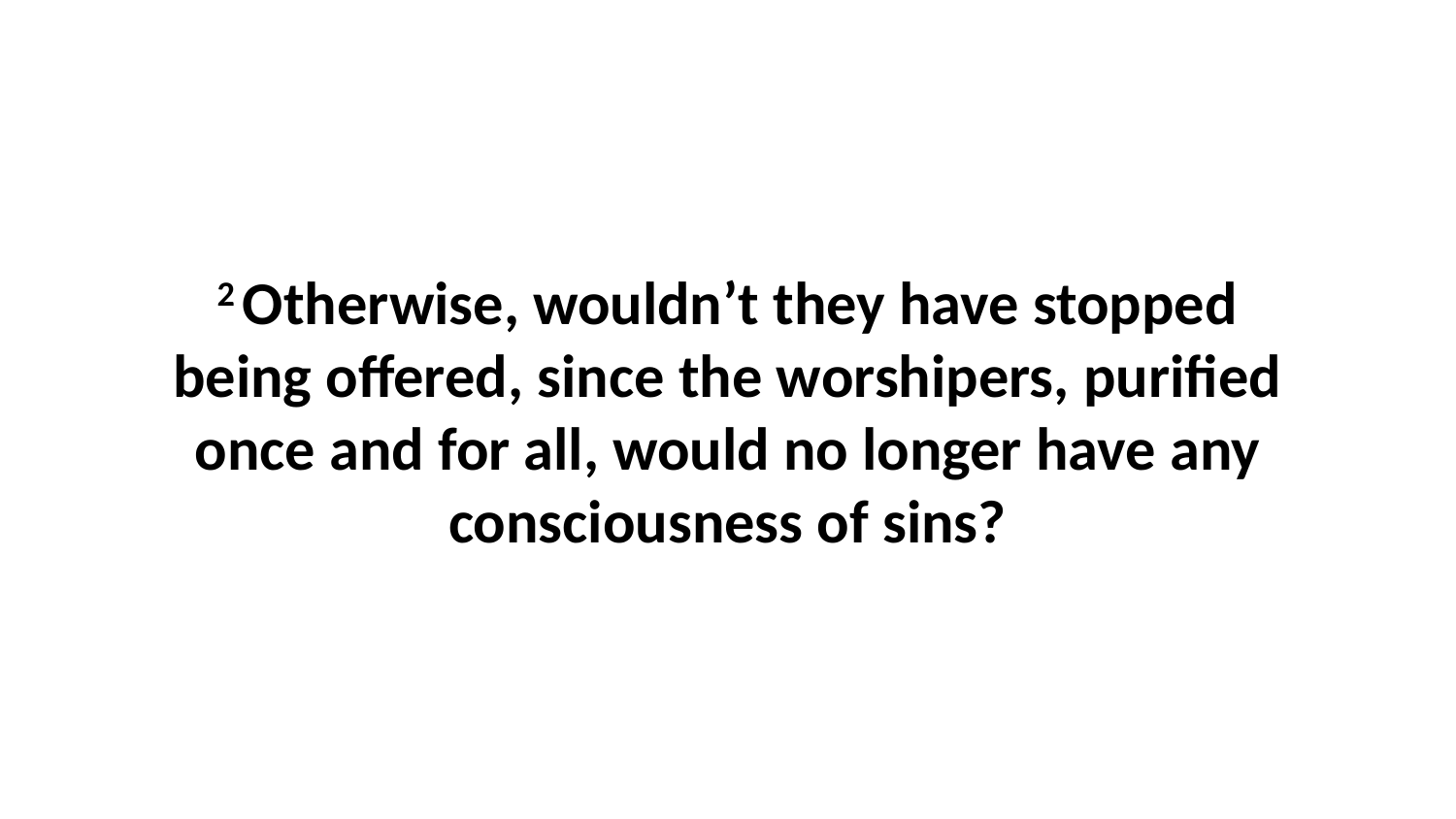

2 Otherwise, wouldn’t they have stopped being offered, since the worshipers, purified once and for all, would no longer have any consciousness of sins?